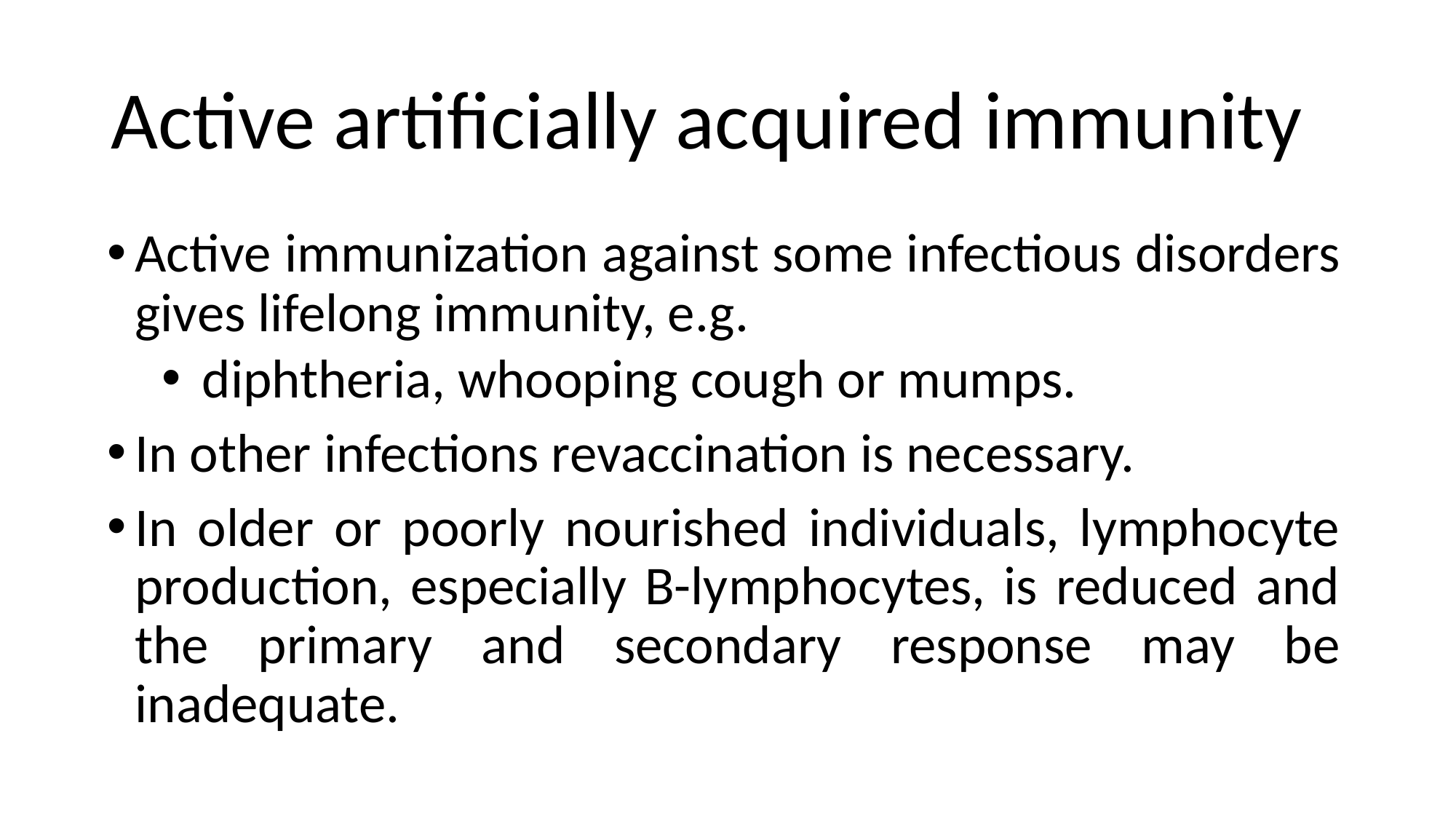

# Active artificially acquired immunity
Active immunization against some infectious disorders gives lifelong immunity, e.g.
 diphtheria, whooping cough or mumps.
In other infections revaccination is necessary.
In older or poorly nourished individuals, lymphocyte production, especially B-lymphocytes, is reduced and the primary and secondary response may be inadequate.
INTRO BLOCK IMMUNOLOGY